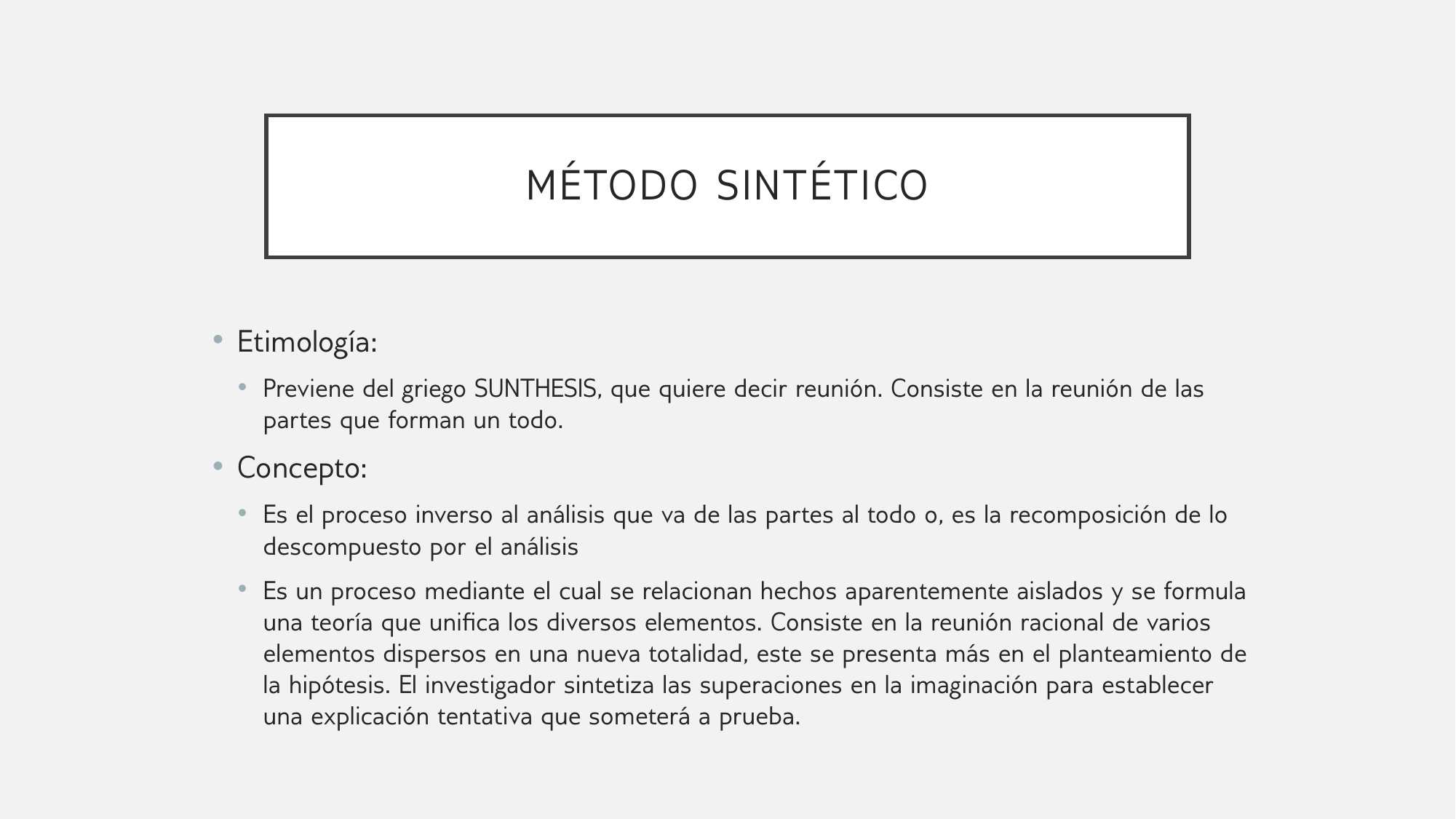

# Método sintético
Etimología:
Previene del griego SUNTHESIS, que quiere decir reunión. Consiste en la reunión de las partes que forman un todo.
Concepto:
Es el proceso inverso al análisis que va de las partes al todo o, es la recomposición de lo descompuesto por el análisis
Es un proceso mediante el cual se relacionan hechos aparentemente aislados y se formula una teoría que unifica los diversos elementos. Consiste en la reunión racional de varios elementos dispersos en una nueva totalidad, este se presenta más en el planteamiento de la hipótesis. El investigador sintetiza las superaciones en la imaginación para establecer una explicación tentativa que someterá a prueba.